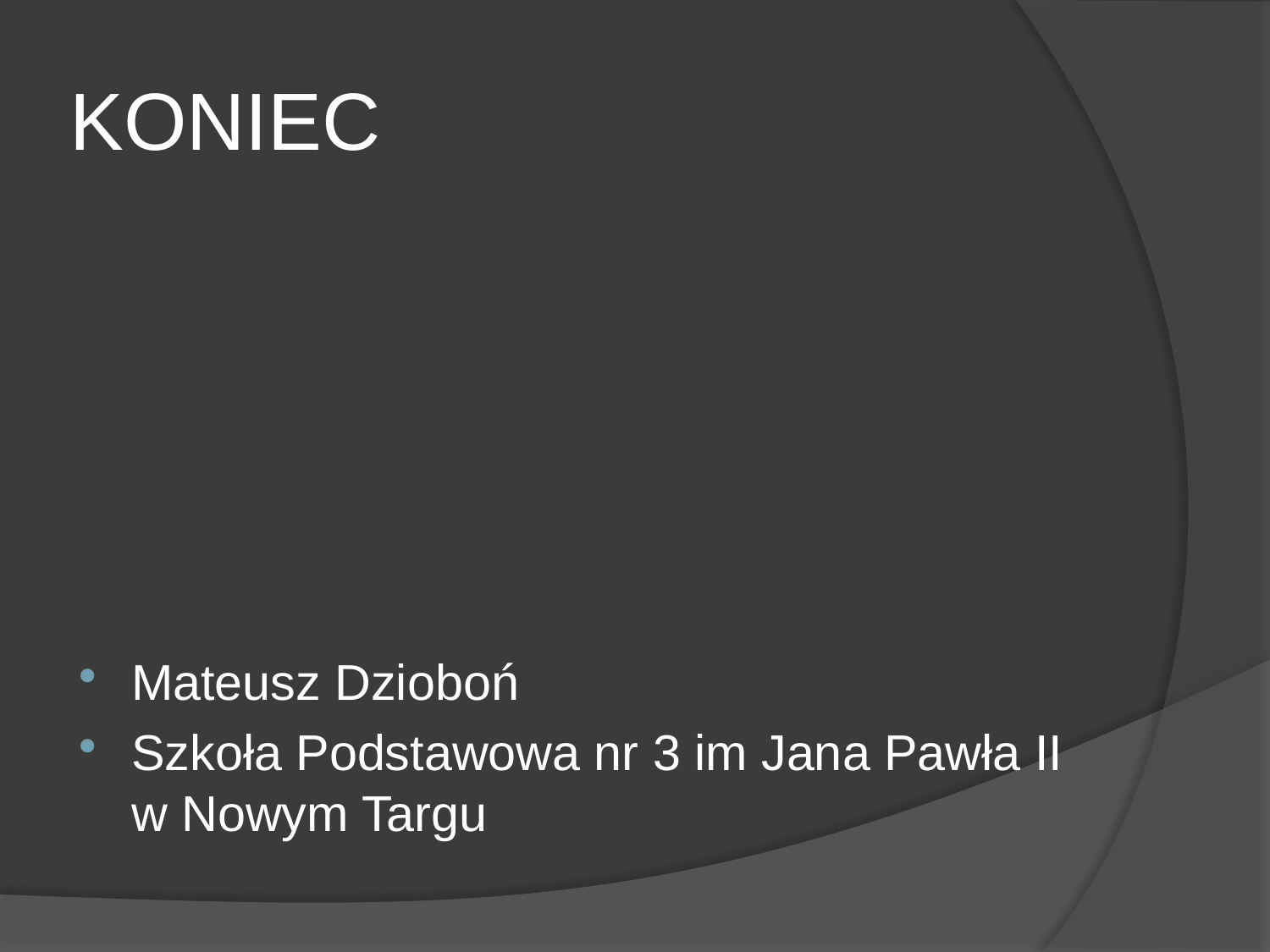

# KONIEC

Mateusz Dzioboń
Szkoła Podstawowa nr 3 im Jana Pawła II w Nowym Targu